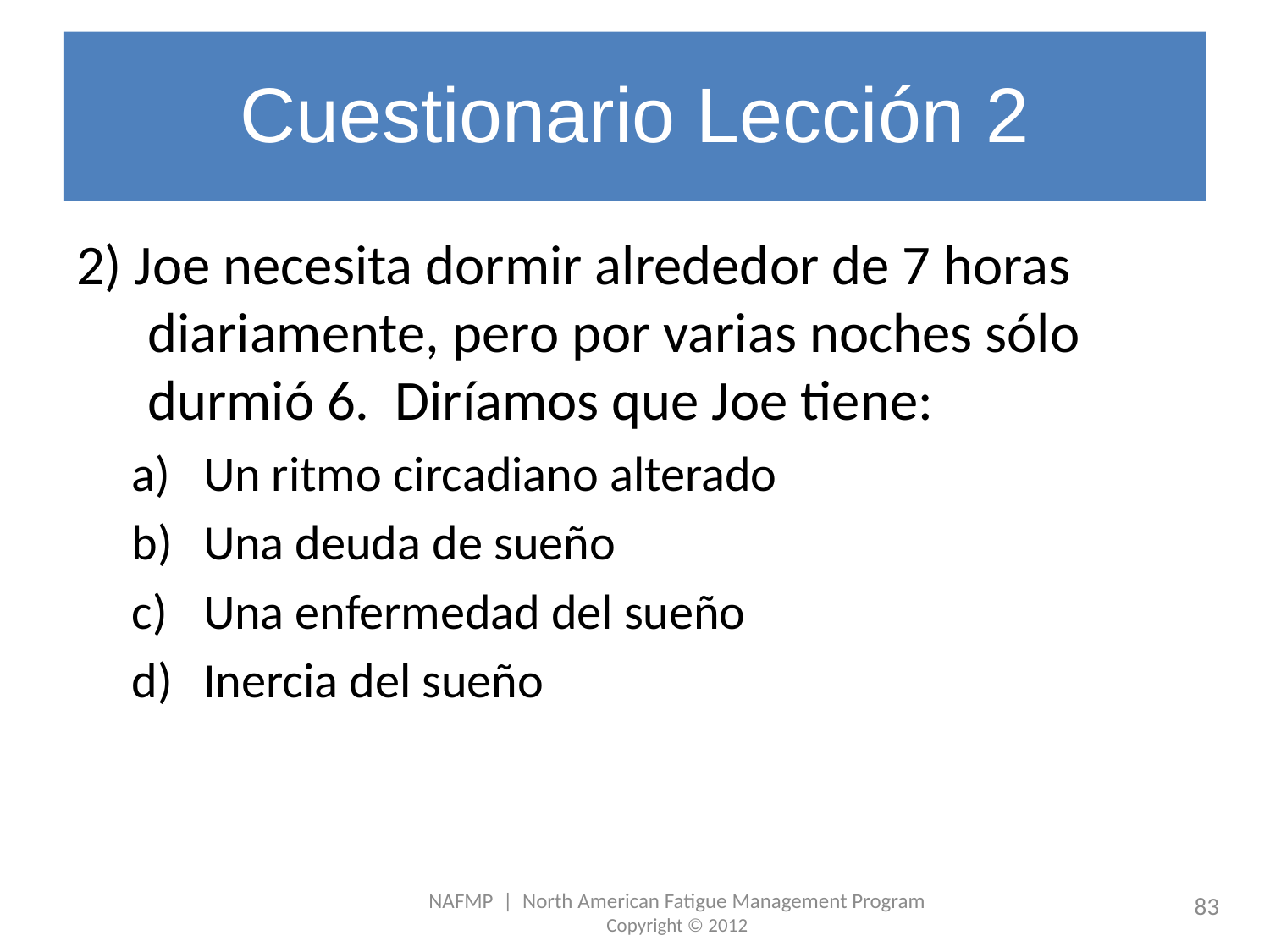

# Cuestionario Lección 2
2) Joe necesita dormir alrededor de 7 horas diariamente, pero por varias noches sólo durmió 6.  Diríamos que Joe tiene:
Un ritmo circadiano alterado
Una deuda de sueño
Una enfermedad del sueño
Inercia del sueño